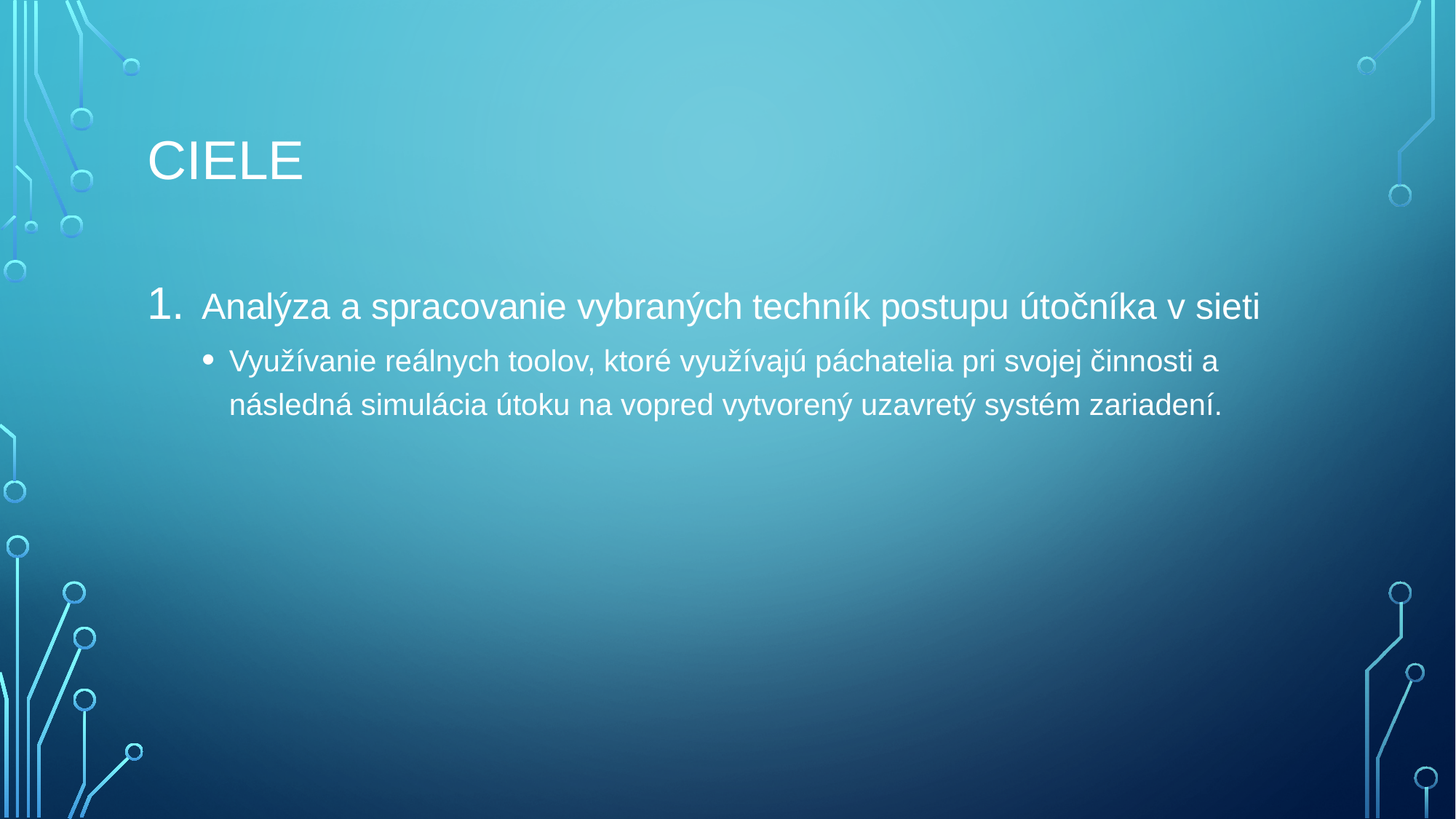

# Ciele
Analýza a spracovanie vybraných techník postupu útočníka v sieti
Využívanie reálnych toolov, ktoré využívajú páchatelia pri svojej činnosti a následná simulácia útoku na vopred vytvorený uzavretý systém zariadení.